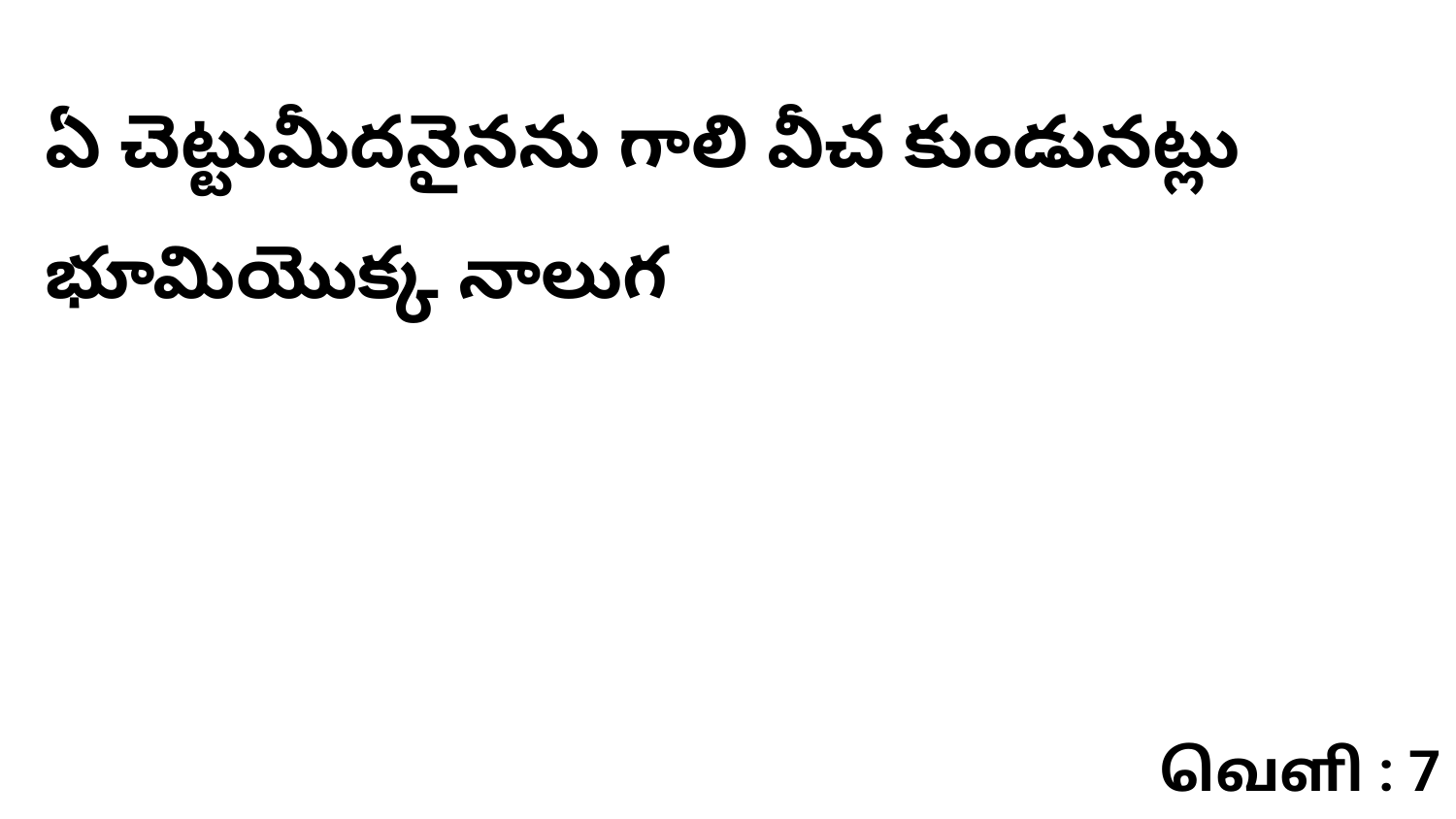

ఏ చెట్టుమీదనైనను గాలి వీచ కుండునట్లు భూమియొక్క నాలుగ
வெளி : 7